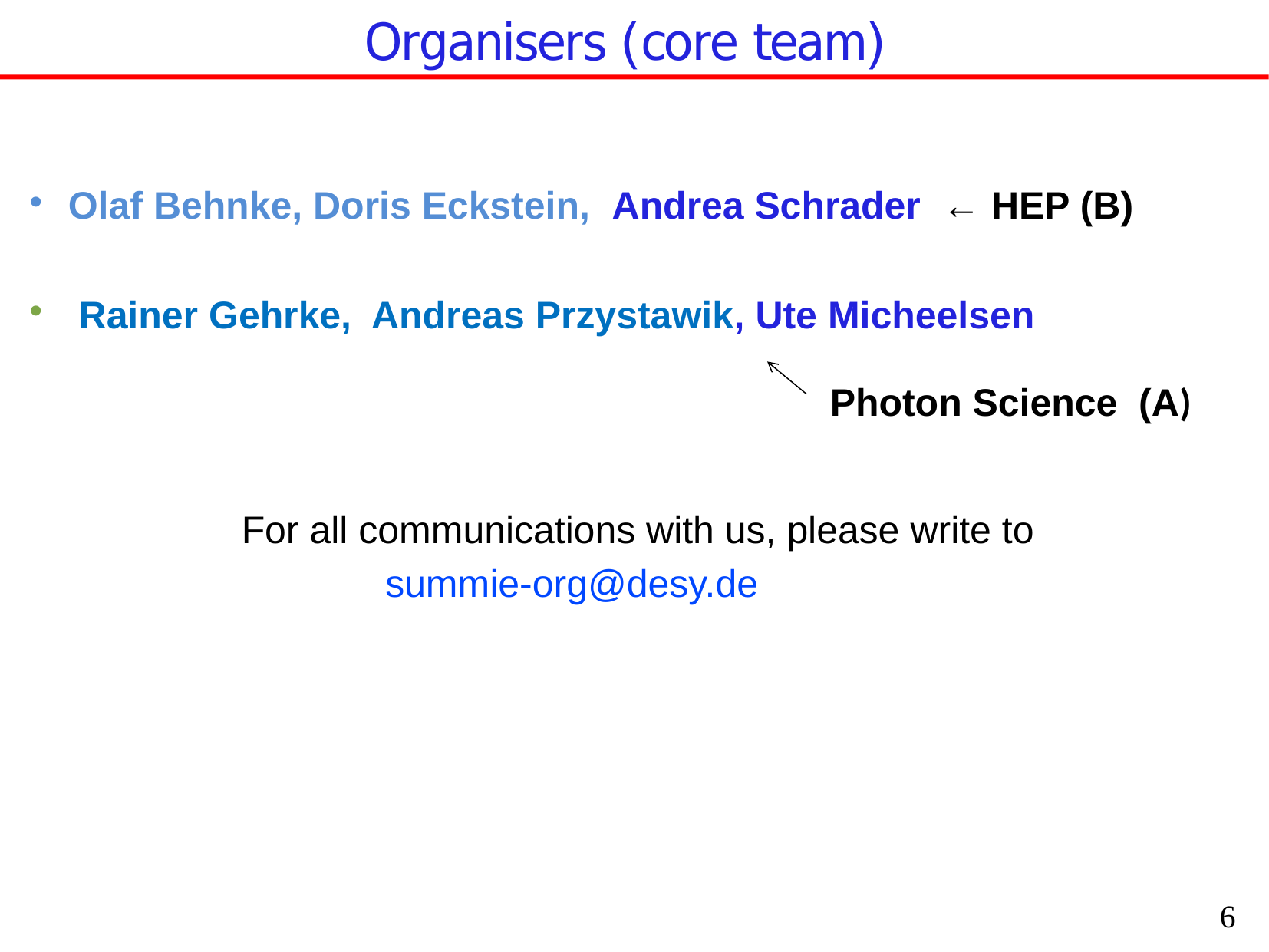

Organisers (core team)

  Olaf Behnke, Doris Eckstein,  Andrea Schrader  ← HEP (B)
   Rainer Gehrke,  Andreas Przystawik, Ute Micheelsen
Photon Science  (A)

For all communications with us, please write to
summie-org@desy.de
6